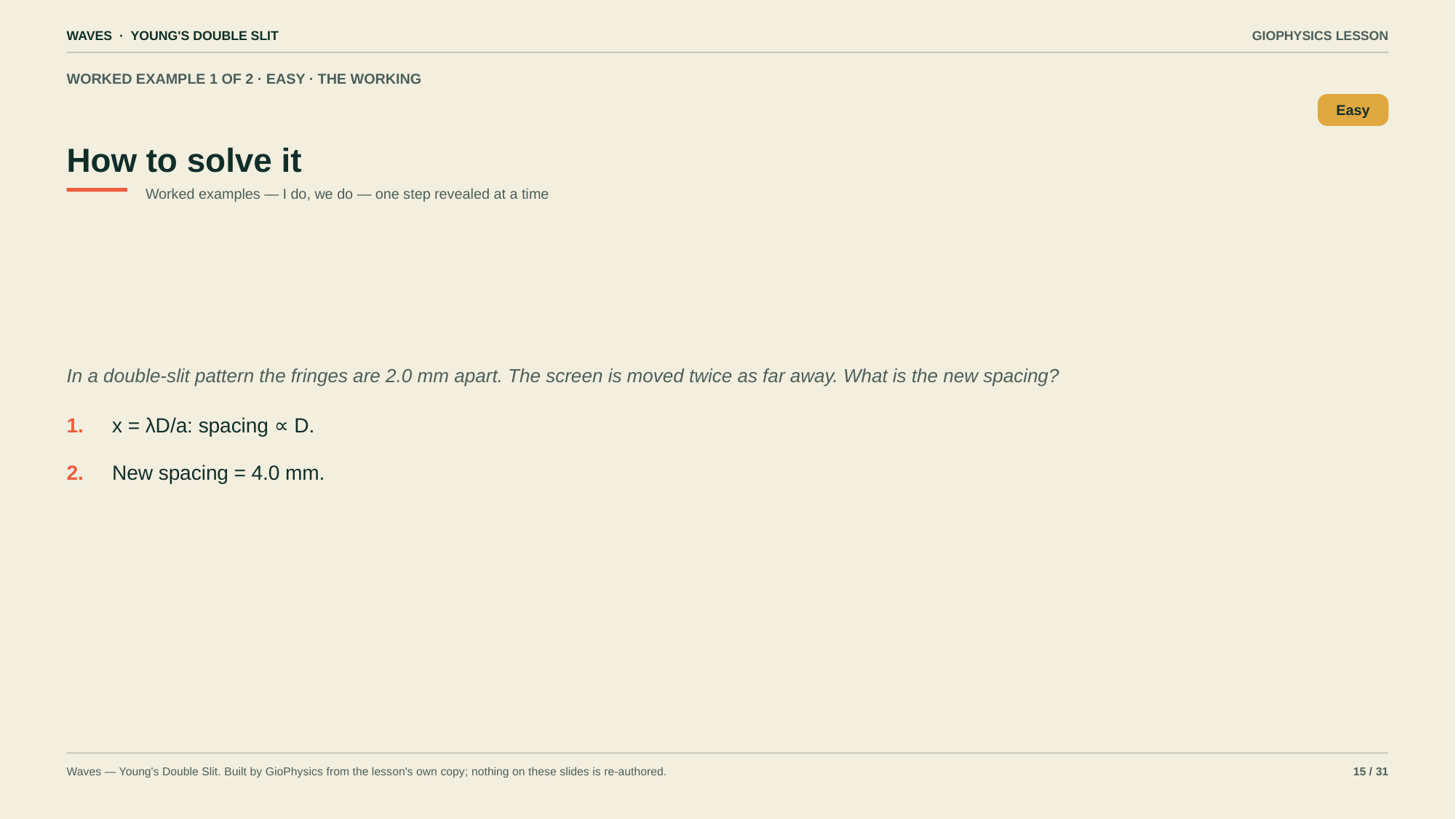

WAVES  ·  YOUNG'S DOUBLE SLIT
GIOPHYSICS LESSON

WORKED EXAMPLE 1 OF 2 · EASY · THE WORKING
How to solve it

Easy
Worked examples — I do, we do — one step revealed at a time

In a double-slit pattern the fringes are 2.0 mm apart. The screen is moved twice as far away. What is the new spacing?
1.
x = λD/a: spacing ∝ D.
2.
New spacing = 4.0 mm.

Waves — Young's Double Slit. Built by GioPhysics from the lesson's own copy; nothing on these slides is re-authored.
15 / 31